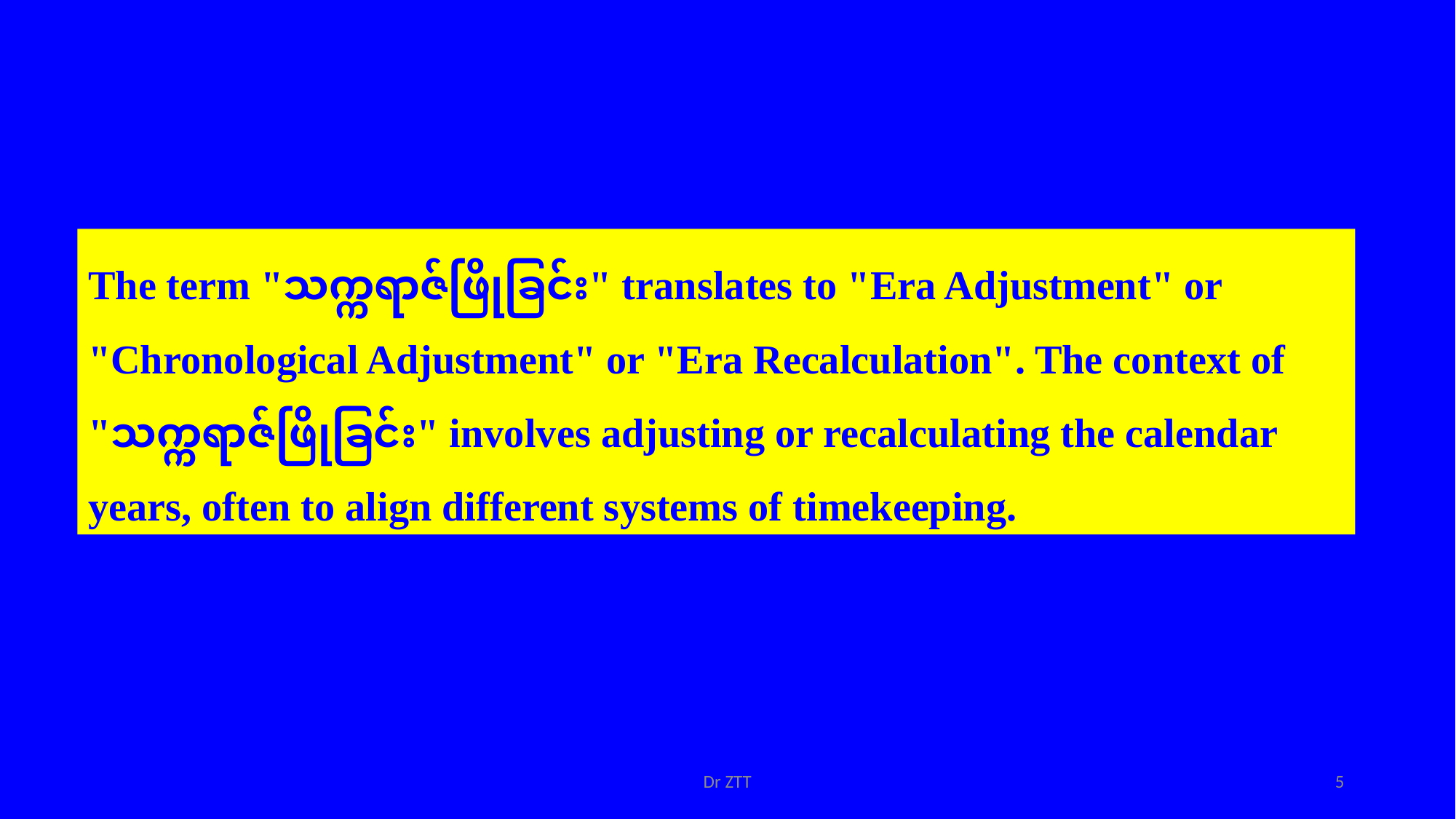

The term "သက္ကရာဇ်ဖြိုခြင်း" translates to "Era Adjustment" or "Chronological Adjustment" or "Era Recalculation". The context of "သက္ကရာဇ်ဖြိုခြင်း" involves adjusting or recalculating the calendar years, often to align different systems of timekeeping.
Dr ZTT
5